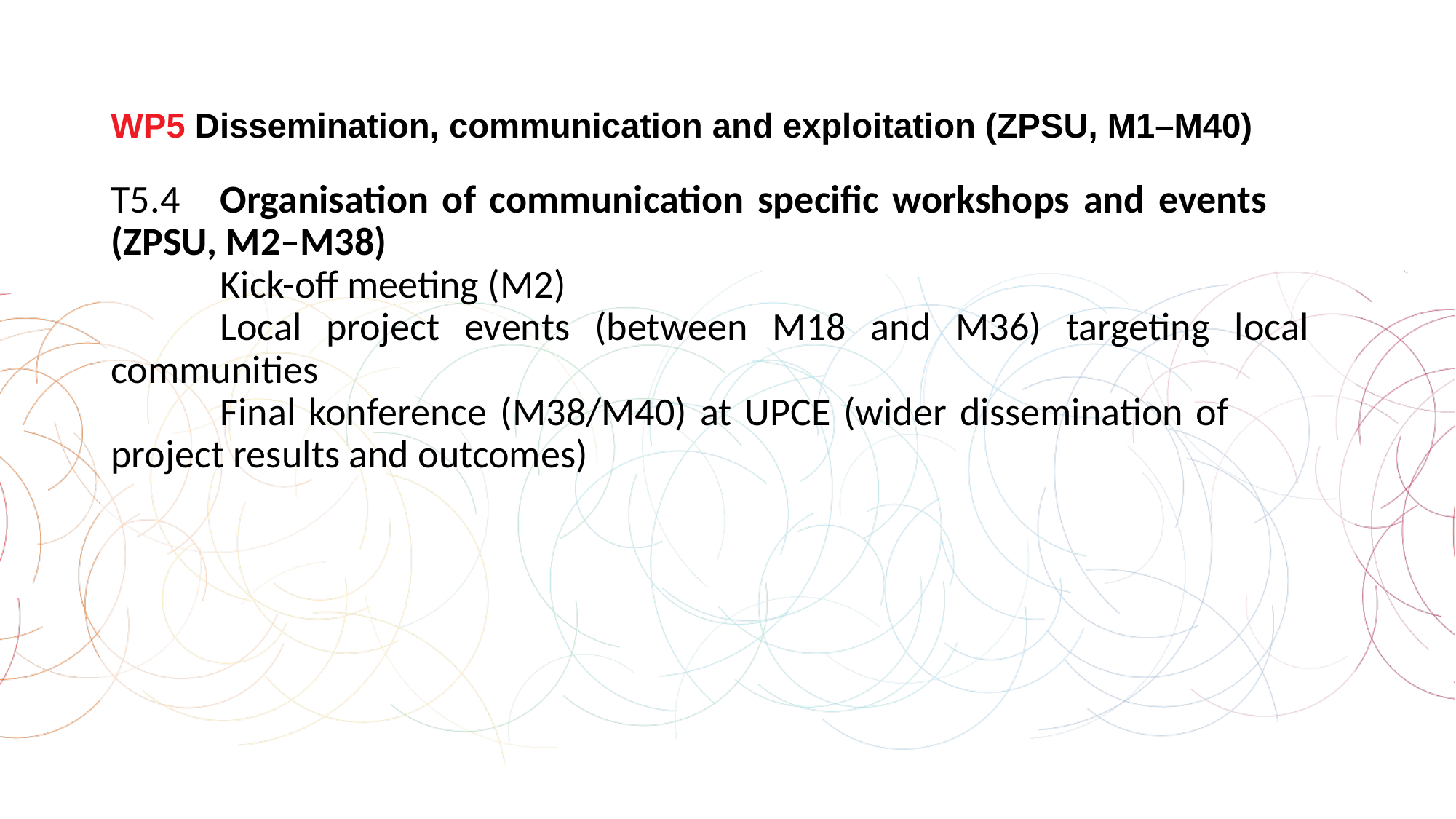

# WP5 Dissemination, communication and exploitation (ZPSU, M1–M40)
T5.4	Organisation of communication specific workshops and events 	(ZPSU, M2–M38)
	Kick-off meeting (M2)
	Local project events (between M18 and M36) targeting local 	communities
	Final konference (M38/M40) at UPCE (wider dissemination of 	project results and outcomes)